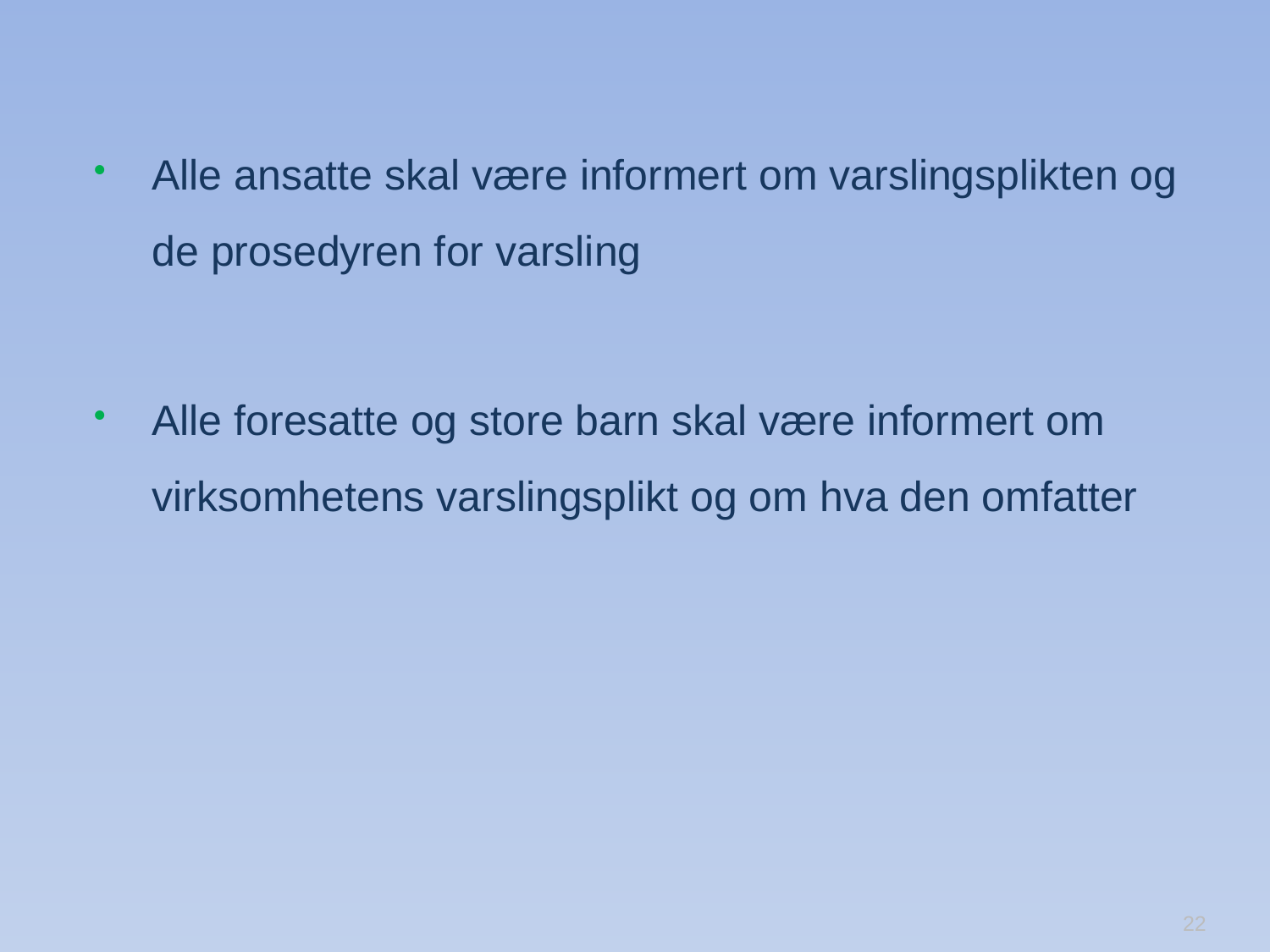

#
Alle ansatte skal være informert om varslingsplikten og de prosedyren for varsling

Alle foresatte og store barn skal være informert om virksomhetens varslingsplikt og om hva den omfatter
22